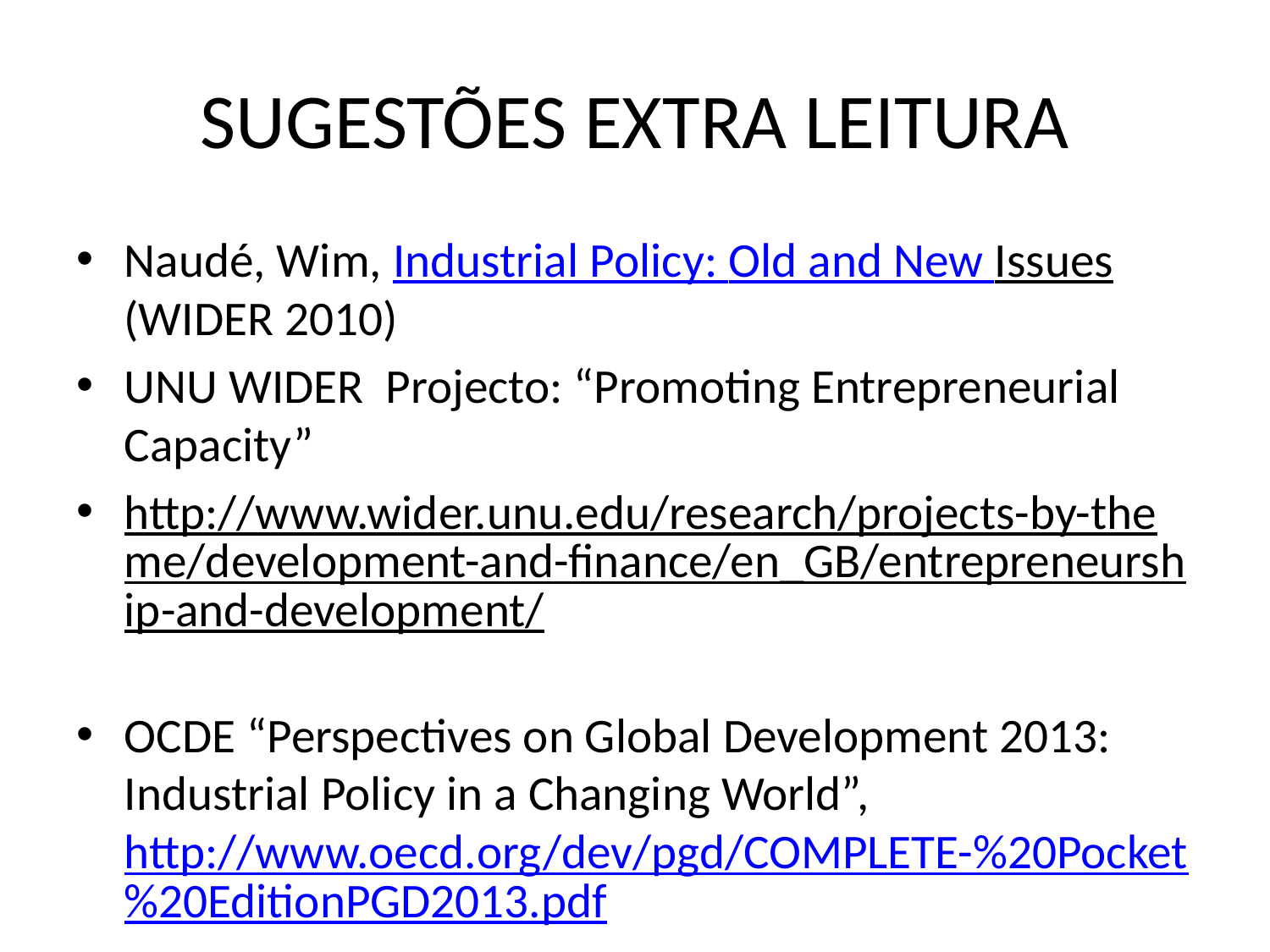

# SUGESTÕES EXTRA LEITURA
Naudé, Wim, Industrial Policy: Old and New Issues (WIDER 2010)
UNU WIDER  Projecto: “Promoting Entrepreneurial Capacity”
http://www.wider.unu.edu/research/projects-by-theme/development-and-finance/en_GB/entrepreneurship-and-development/
OCDE “Perspectives on Global Development 2013: Industrial Policy in a Changing World”, http://www.oecd.org/dev/pgd/COMPLETE-%20Pocket%20EditionPGD2013.pdf